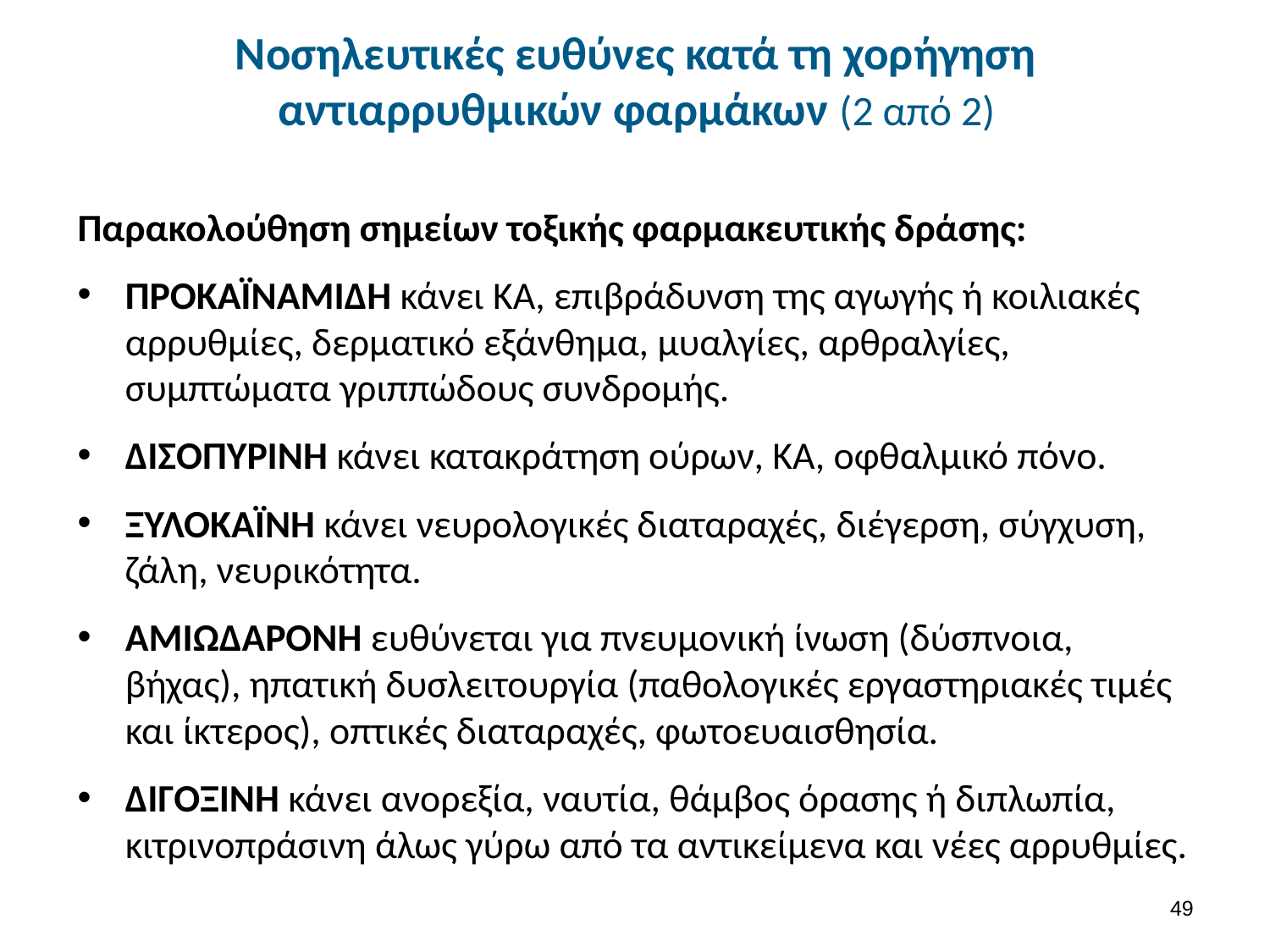

# Νοσηλευτικές ευθύνες κατά τη χορήγηση αντιαρρυθμικών φαρμάκων (2 από 2)
Παρακολούθηση σημείων τοξικής φαρμακευτικής δράσης:
ΠΡΟΚΑΪΝΑΜΙΔΗ κάνει ΚΑ, επιβράδυνση της αγωγής ή κοιλιακές αρρυθμίες, δερματικό εξάνθημα, μυαλγίες, αρθραλγίες, συμπτώματα γριππώδους συνδρομής.
ΔΙΣΟΠΥΡΙΝΗ κάνει κατακράτηση ούρων, ΚΑ, οφθαλμικό πόνο.
ΞΥΛΟΚΑΪΝΗ κάνει νευρολογικές διαταραχές, διέγερση, σύγχυση, ζάλη, νευρικότητα.
ΑΜΙΩΔΑΡΟΝΗ ευθύνεται για πνευμονική ίνωση (δύσπνοια, βήχας), ηπατική δυσλειτουργία (παθολογικές εργαστηριακές τιμές και ίκτερος), οπτικές διαταραχές, φωτοευαισθησία.
ΔΙΓΟΞΙΝΗ κάνει ανορεξία, ναυτία, θάμβος όρασης ή διπλωπία, κιτρινοπράσινη άλως γύρω από τα αντικείμενα και νέες αρρυθμίες.
49